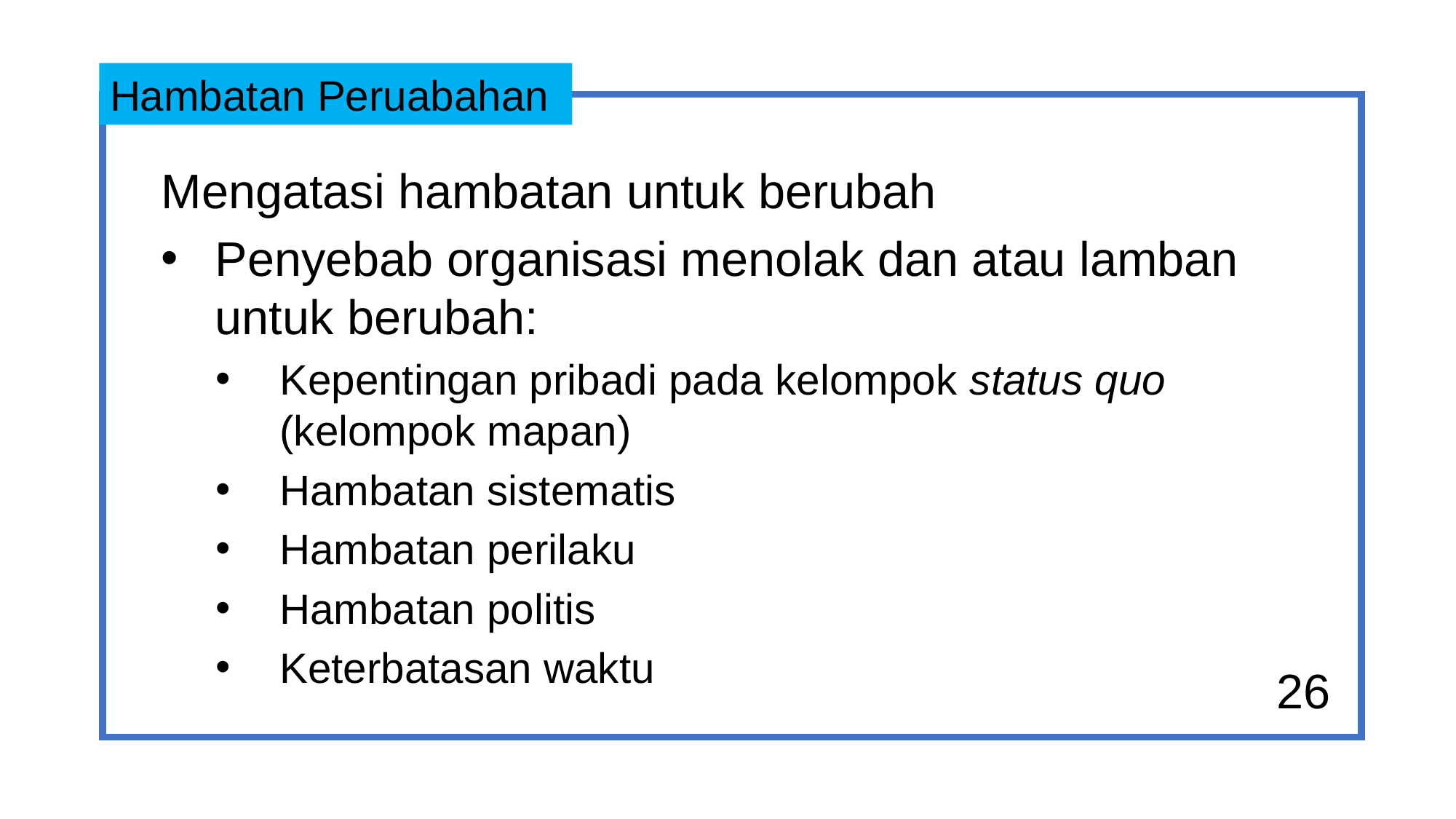

Hambatan Peruabahan

Mengatasi hambatan untuk berubah
Penyebab organisasi menolak dan atau lamban untuk berubah:
Kepentingan pribadi pada kelompok status quo (kelompok mapan)
Hambatan sistematis
Hambatan perilaku
Hambatan politis
Keterbatasan waktu

26